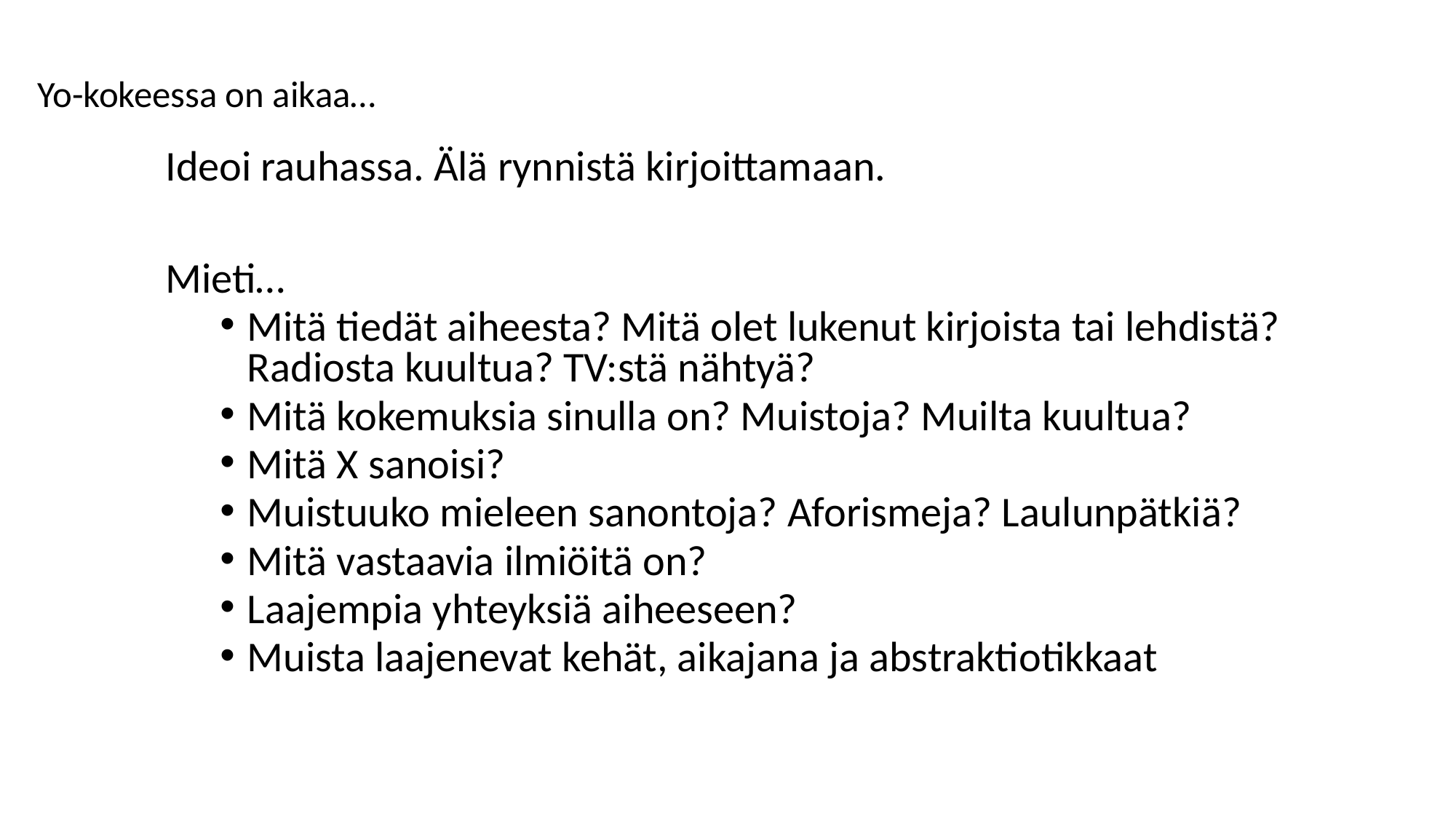

# Yo-kokeessa on aikaa…
Ideoi rauhassa. Älä rynnistä kirjoittamaan.

Mieti…
Mitä tiedät aiheesta? Mitä olet lukenut kirjoista tai lehdistä? Radiosta kuultua? TV:stä nähtyä?
Mitä kokemuksia sinulla on? Muistoja? Muilta kuultua?
Mitä X sanoisi?
Muistuuko mieleen sanontoja? Aforismeja? Laulunpätkiä?
Mitä vastaavia ilmiöitä on?
Laajempia yhteyksiä aiheeseen?
Muista laajenevat kehät, aikajana ja abstraktiotikkaat